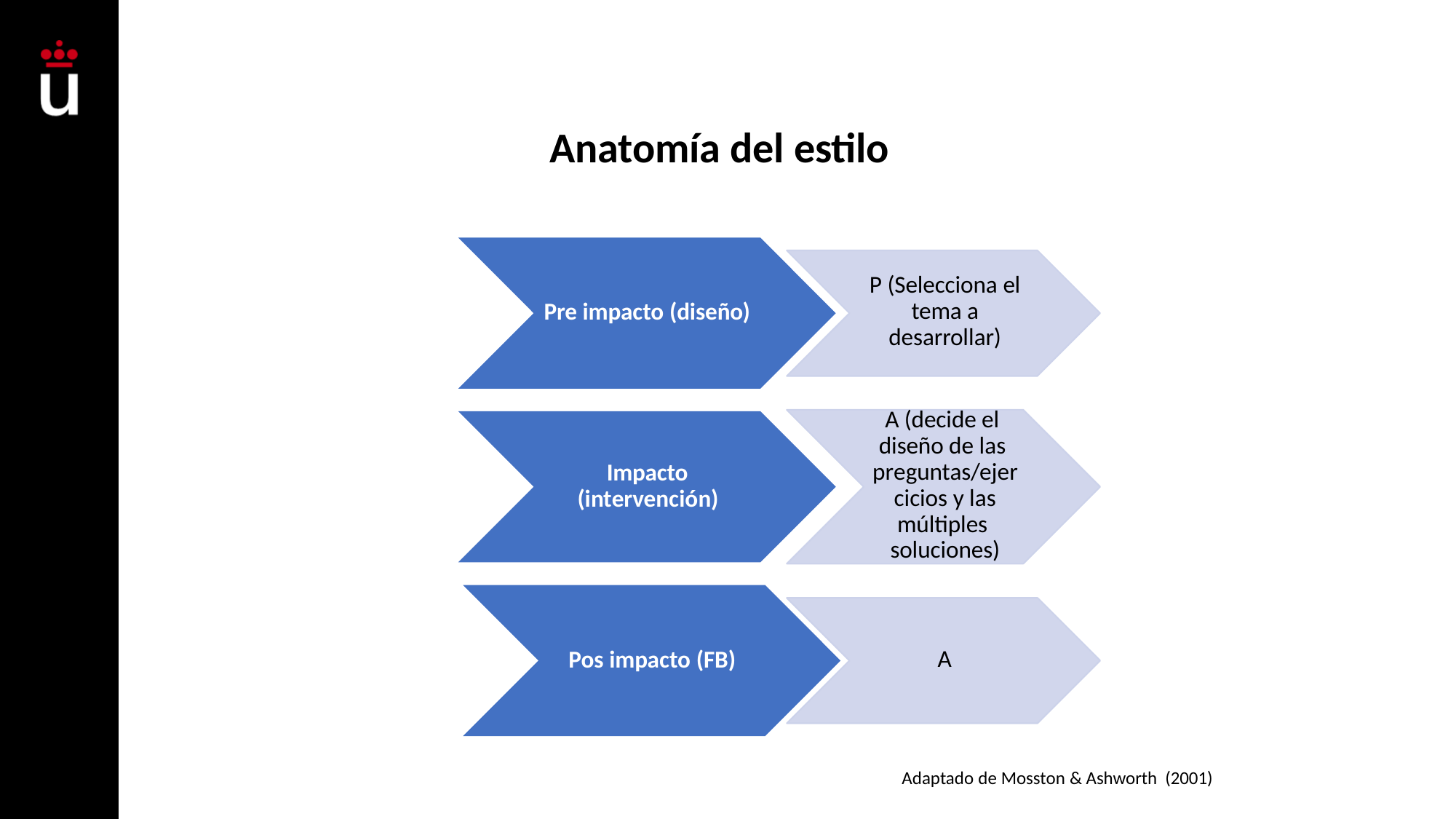

# Anatomía del estilo

P (Selecciona el  tema a  desarrollar)
Pre impacto (diseño)
A (decide el  diseño de las  preguntas/ejer  cicios y las  múltiples  soluciones)

Impacto  (intervención)

A
Pos impacto (FB)
Adaptado de Mosston & Ashworth (2001)